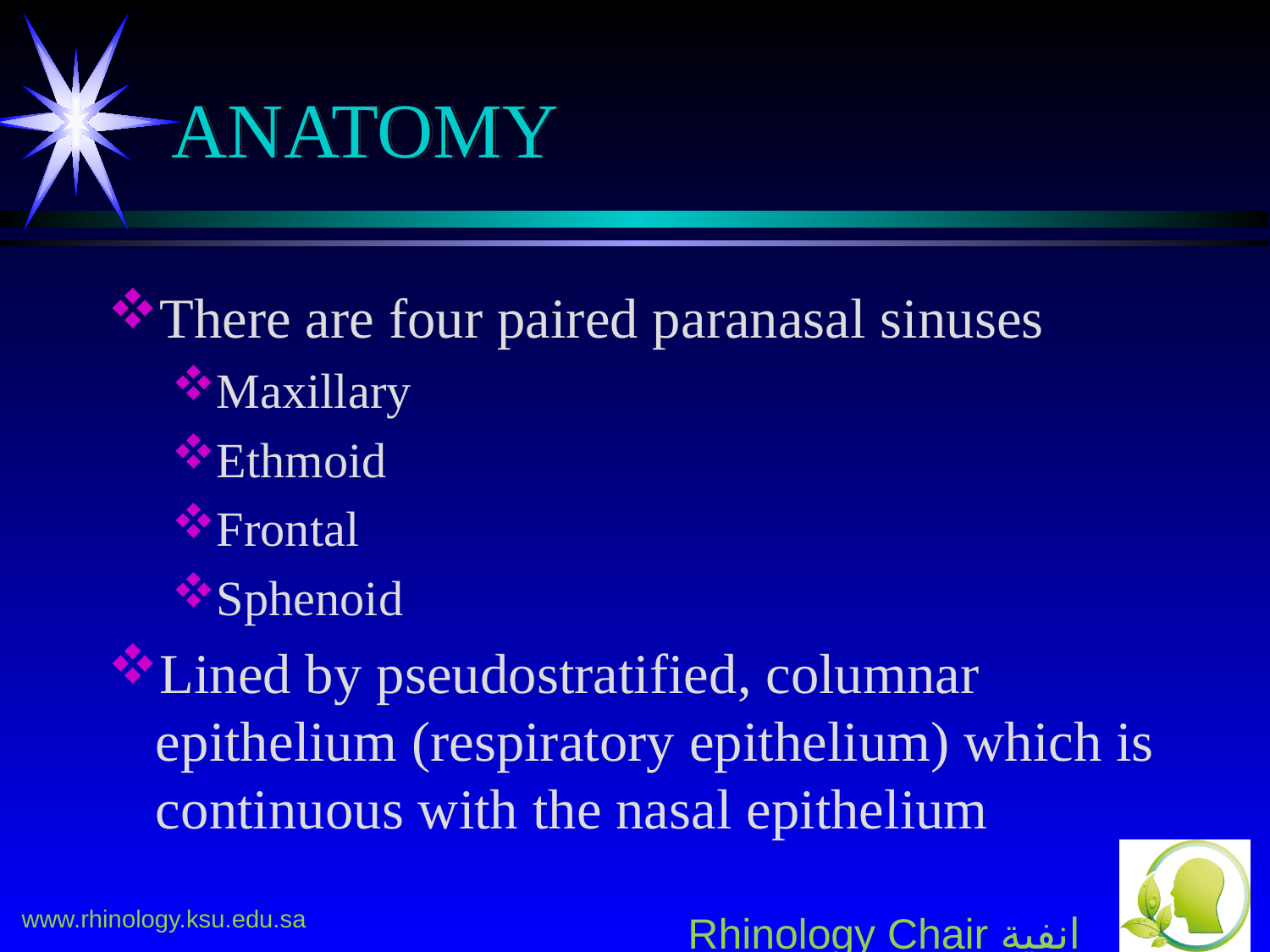

# ANATOMY
There are four paired paranasal sinuses
Maxillary
Ethmoid
Frontal
Sphenoid
Lined by pseudostratified, columnar epithelium (respiratory epithelium) which is continuous with the nasal epithelium